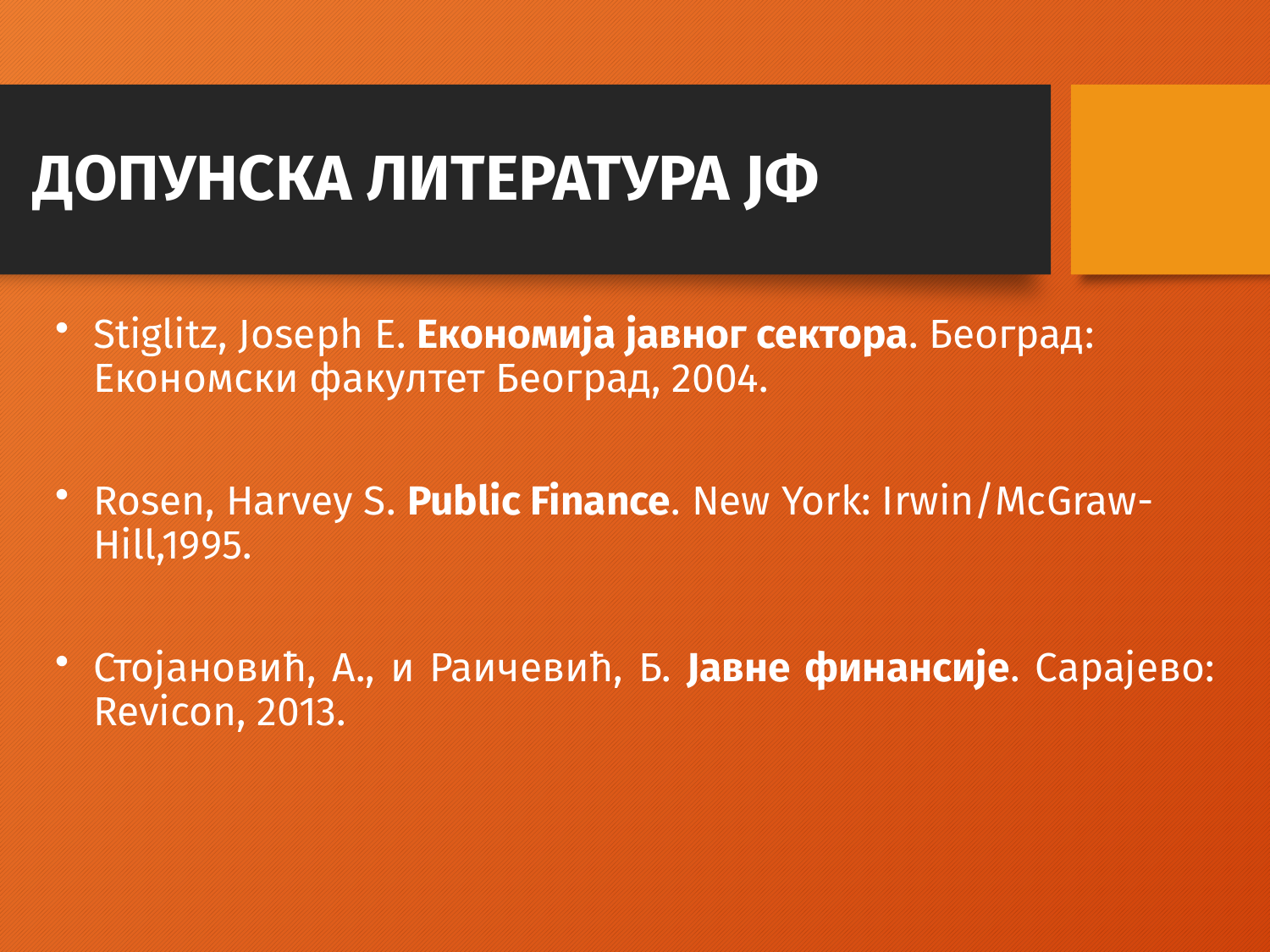

# ДОПУНСКА ЛИТЕРАТУРА ЈФ
Stiglitz, Joseph E. Економија јавног сектора. Београд: Економски факултет Београд, 2004.

Rosen, Harvey S. Public Finance. New York: Irwin/McGraw-Hill,1995.

Стојановић, A., и Раичевић, Б. Јавне финансије. Сарајево: Revicon, 2013.